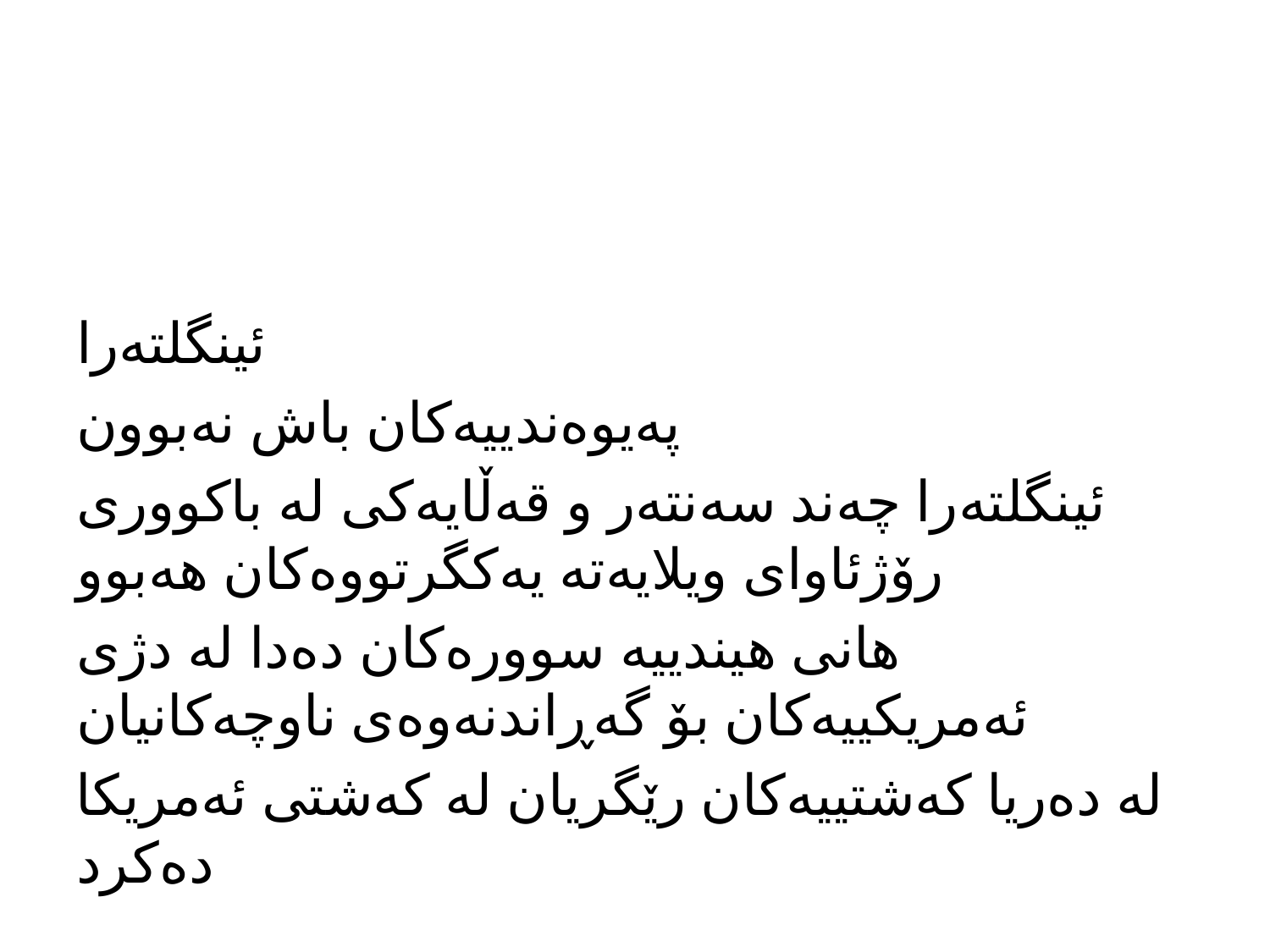

#

ئینگلتەرا
پەیوەندییەکان باش نەبوون
ئینگلتەرا چەند سەنتەر و قەڵایەکی لە باکووری رۆژئاوای ویلایەتە یەکگرتووەکان هەبوو
هانی هیندییە سوورەکان دەدا لە دژی ئەمریکییەکان بۆ گەڕاندنەوەی ناوچەکانیان
لە دەریا کەشتییەکان رێگریان لە کەشتی ئەمریکا دەکرد